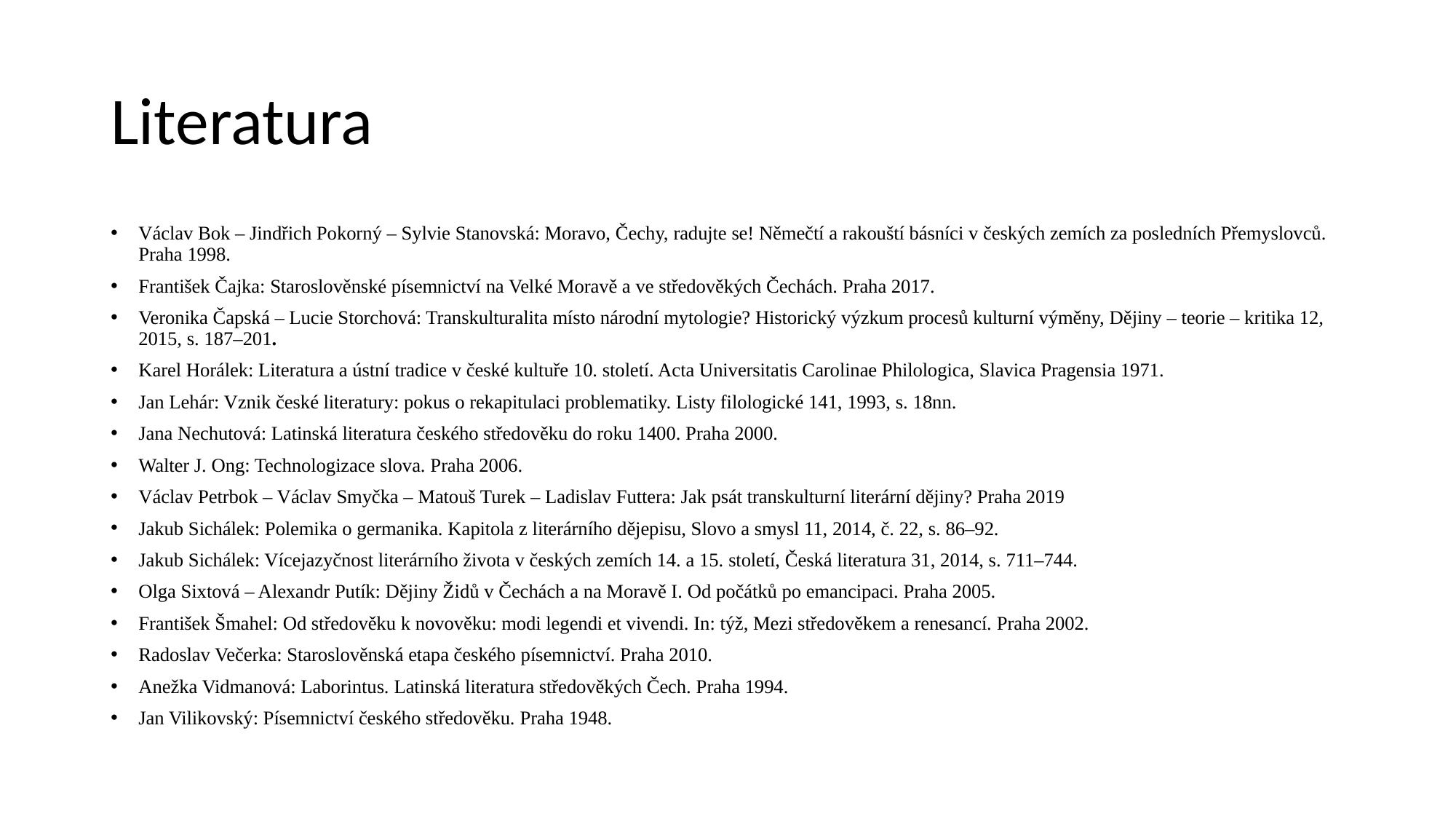

# Literatura
Václav Bok – Jindřich Pokorný – Sylvie Stanovská: Moravo, Čechy, radujte se! Němečtí a rakouští básníci v českých zemích za posledních Přemyslovců. Praha 1998.
František Čajka: Staroslověnské písemnictví na Velké Moravě a ve středověkých Čechách. Praha 2017.
Veronika Čapská – Lucie Storchová: Transkulturalita místo národní mytologie? Historický výzkum procesů kulturní výměny, Dějiny – teorie – kritika 12, 2015, s. 187–201.
Karel Horálek: Literatura a ústní tradice v české kultuře 10. století. Acta Universitatis Carolinae Philologica, Slavica Pragensia 1971.
Jan Lehár: Vznik české literatury: pokus o rekapitulaci problematiky. Listy filologické 141, 1993, s. 18nn.
Jana Nechutová: Latinská literatura českého středověku do roku 1400. Praha 2000.
Walter J. Ong: Technologizace slova. Praha 2006.
Václav Petrbok – Václav Smyčka – Matouš Turek – Ladislav Futtera: Jak psát transkulturní literární dějiny? Praha 2019
Jakub Sichálek: Polemika o germanika. Kapitola z literárního dějepisu, Slovo a smysl 11, 2014, č. 22, s. 86–92.
Jakub Sichálek: Vícejazyčnost literárního života v českých zemích 14. a 15. století, Česká literatura 31, 2014, s. 711–744.
Olga Sixtová – Alexandr Putík: Dějiny Židů v Čechách a na Moravě I. Od počátků po emancipaci. Praha 2005.
František Šmahel: Od středověku k novověku: modi legendi et vivendi. In: týž, Mezi středověkem a renesancí. Praha 2002.
Radoslav Večerka: Staroslověnská etapa českého písemnictví. Praha 2010.
Anežka Vidmanová: Laborintus. Latinská literatura středověkých Čech. Praha 1994.
Jan Vilikovský: Písemnictví českého středověku. Praha 1948.